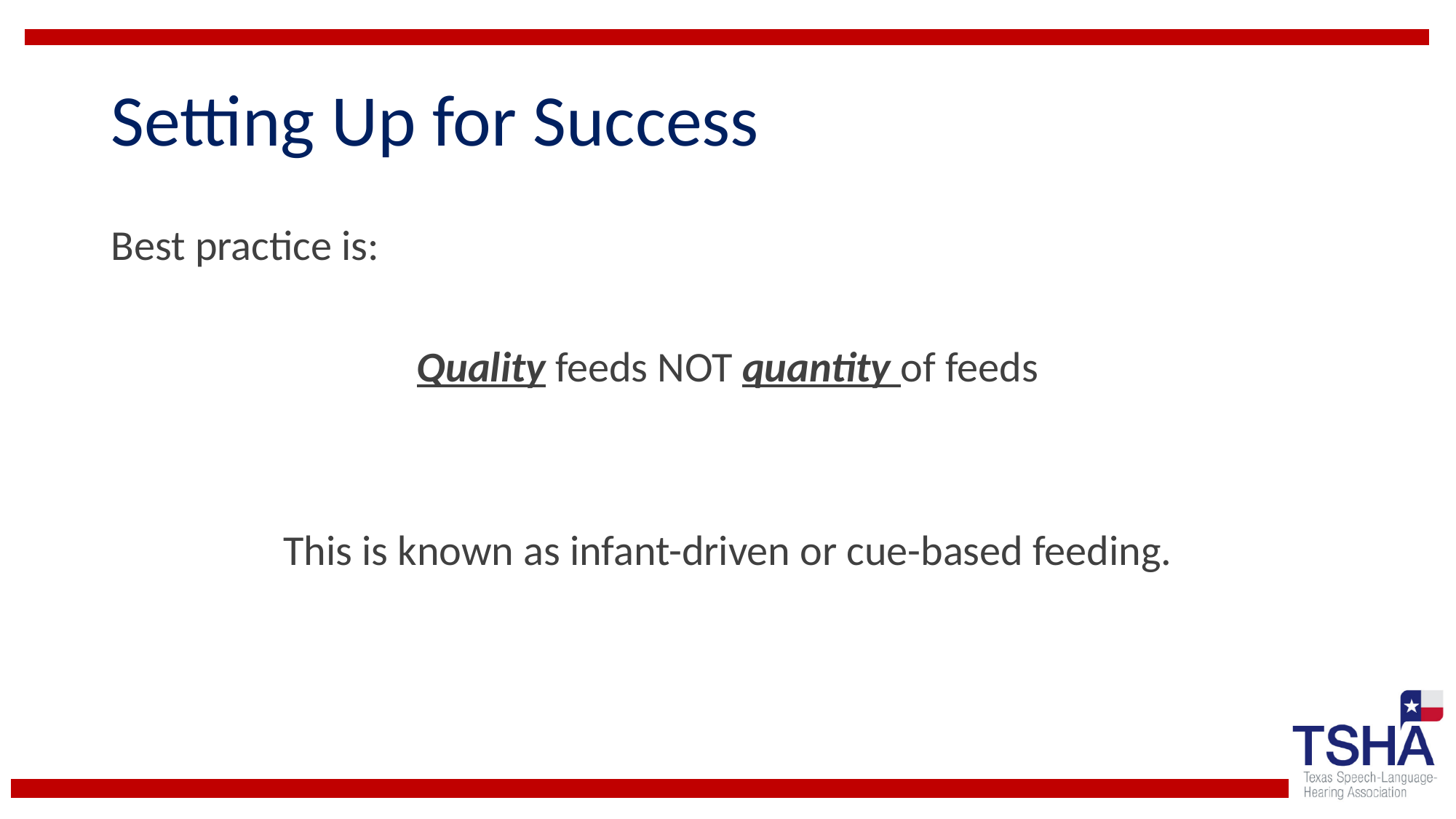

# Setting Up for Success
Best practice is:

Quality feeds NOT quantity of feeds

This is known as infant-driven or cue-based feeding.